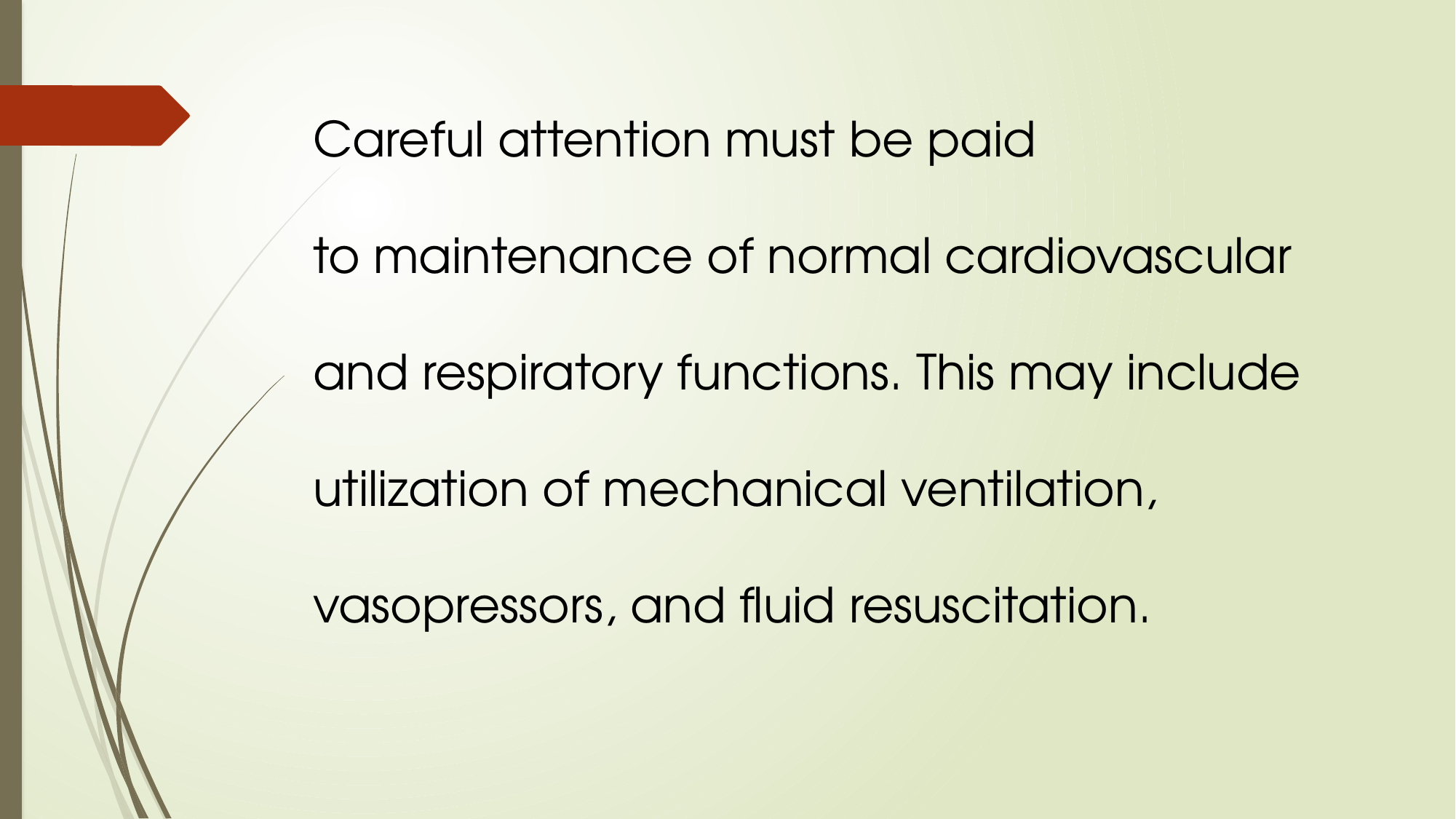

Careful attention must be paid

to maintenance of normal cardiovascular

and respiratory functions. This may include

utilization of mechanical ventilation,

vasopressors, and fluid resuscitation.